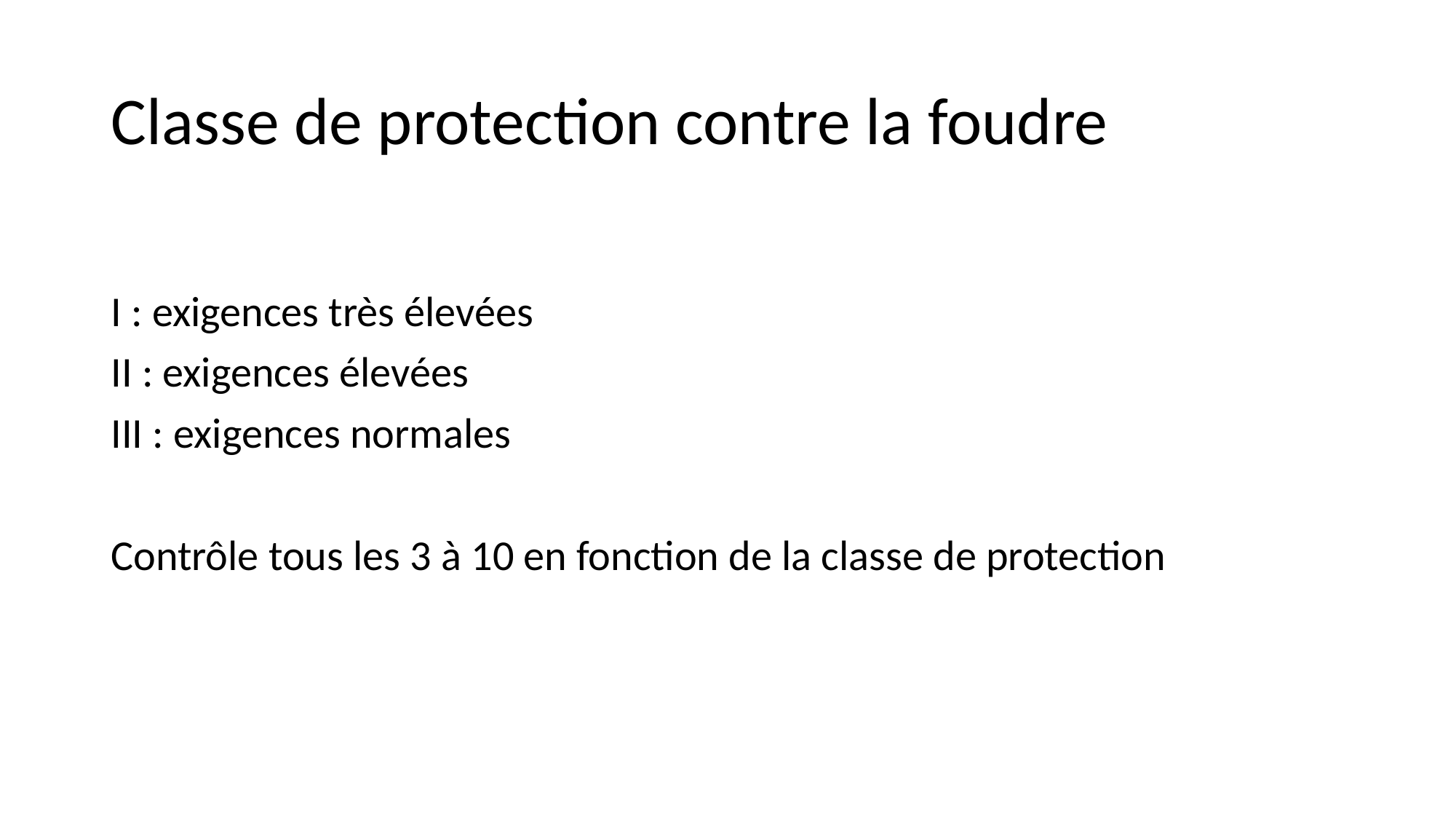

# Classe de protection contre la foudre

I : exigences très élevées
II : exigences élevées
III : exigences normales

Contrôle tous les 3 à 10 en fonction de la classe de protection